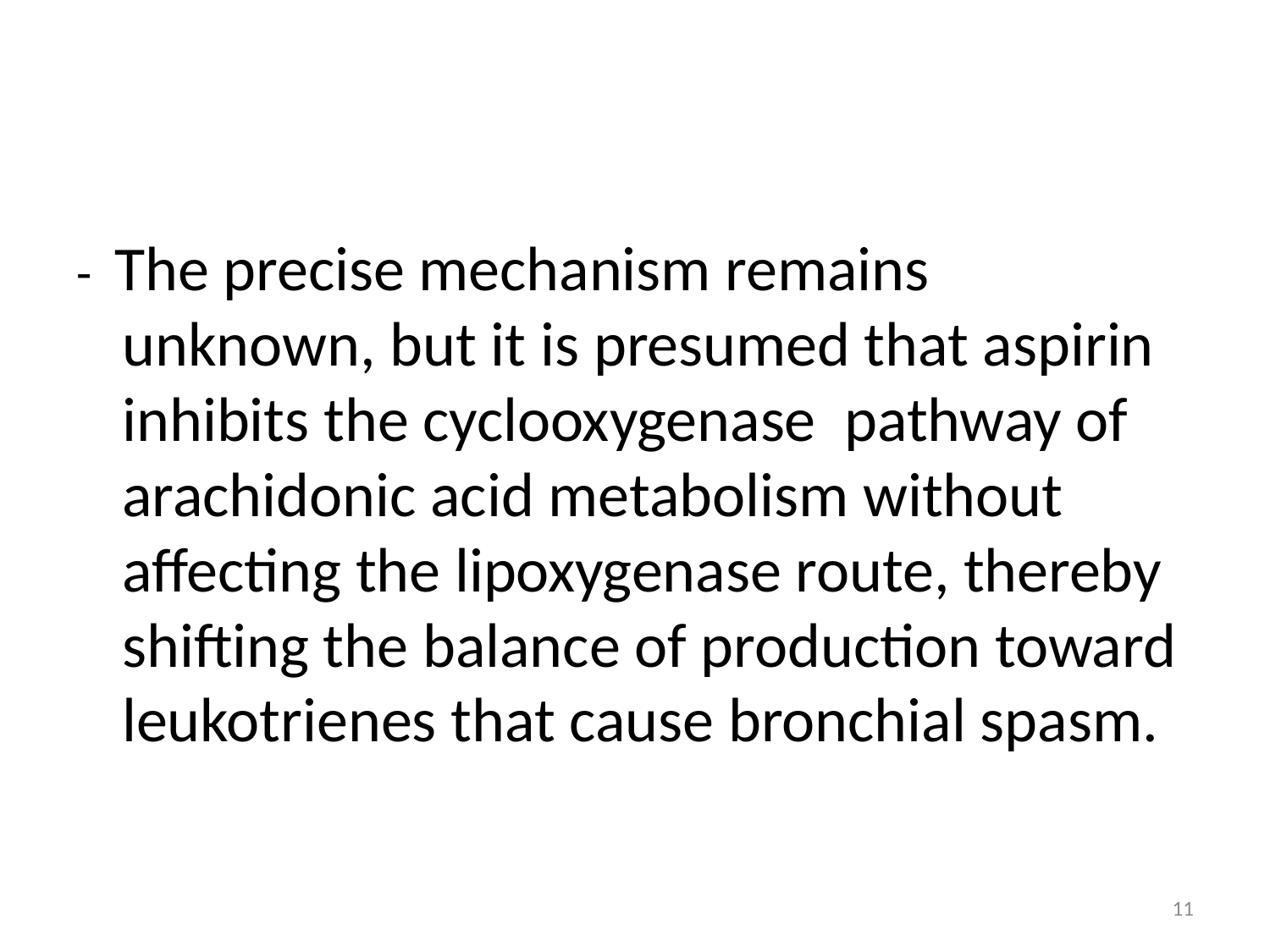

#
-  The precise mechanism remains unknown, but it is presumed that aspirin inhibits the cyclooxygenase  pathway of arachidonic acid metabolism without affecting the lipoxygenase route, thereby shifting the balance of production toward leukotrienes that cause bronchial spasm.

11